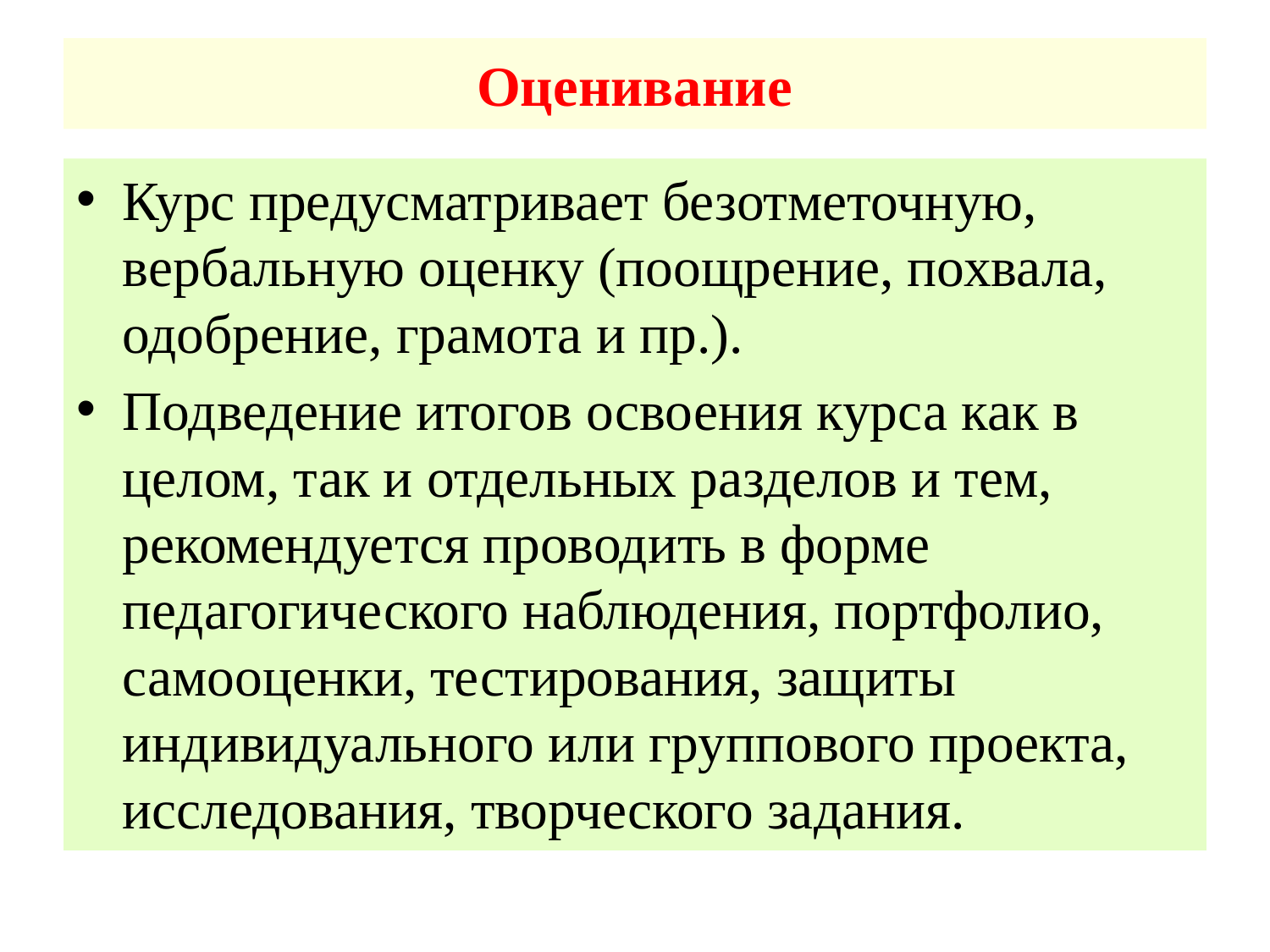

# Оценивание
Курс предусматривает безотметочную, вербальную оценку (поощрение, похвала, одобрение, грамота и пр.).
Подведение итогов освоения курса как в целом, так и отдельных разделов и тем, рекомендуется проводить в форме педагогического наблюдения, портфолио, самооценки, тестирования, защиты индивидуального или группового проекта, исследования, творческого задания.